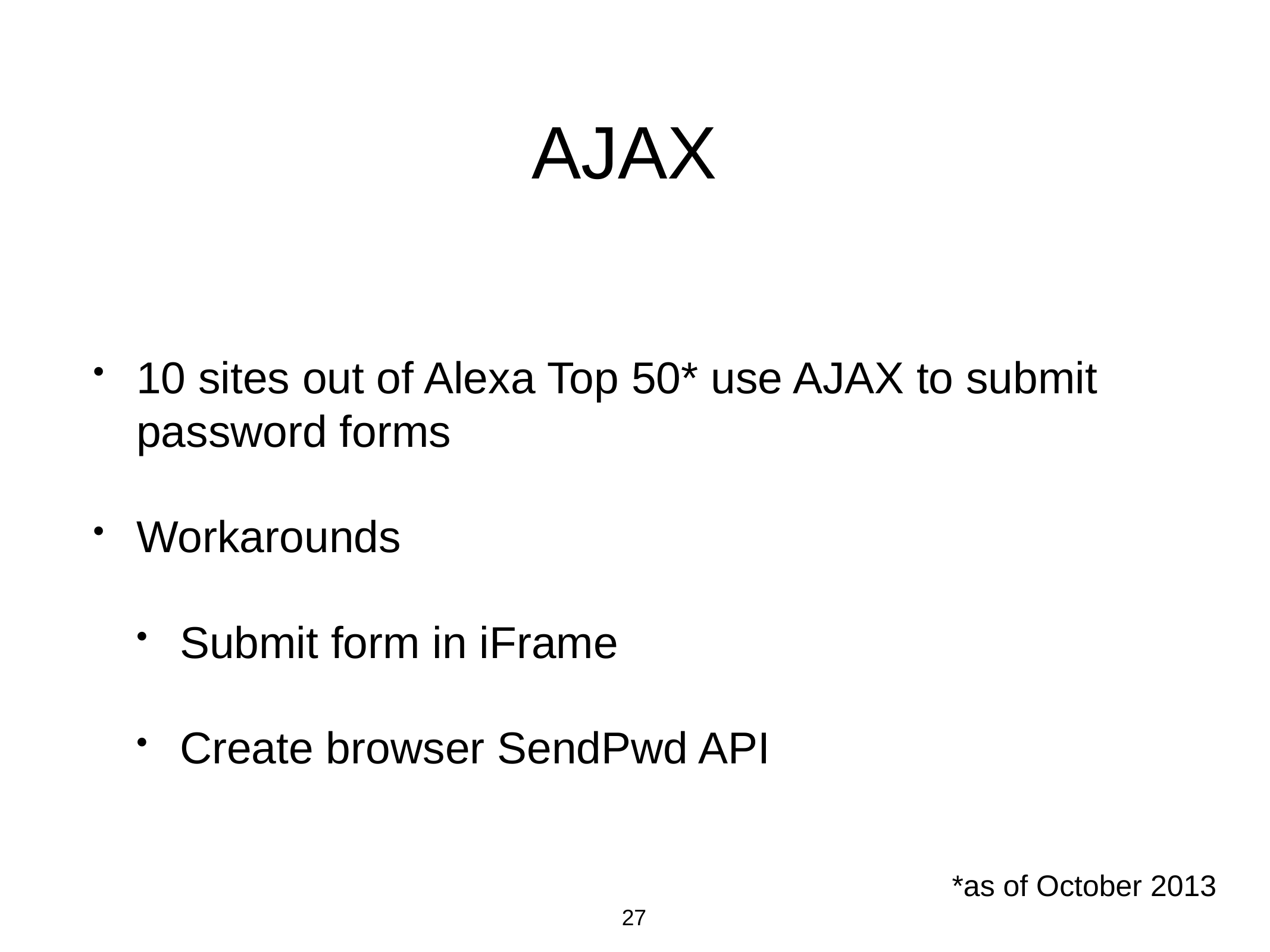

# AJAX
10 sites out of Alexa Top 50* use AJAX to submit password forms
Workarounds
Submit form in iFrame
Create browser SendPwd API
*as of October 2013
27